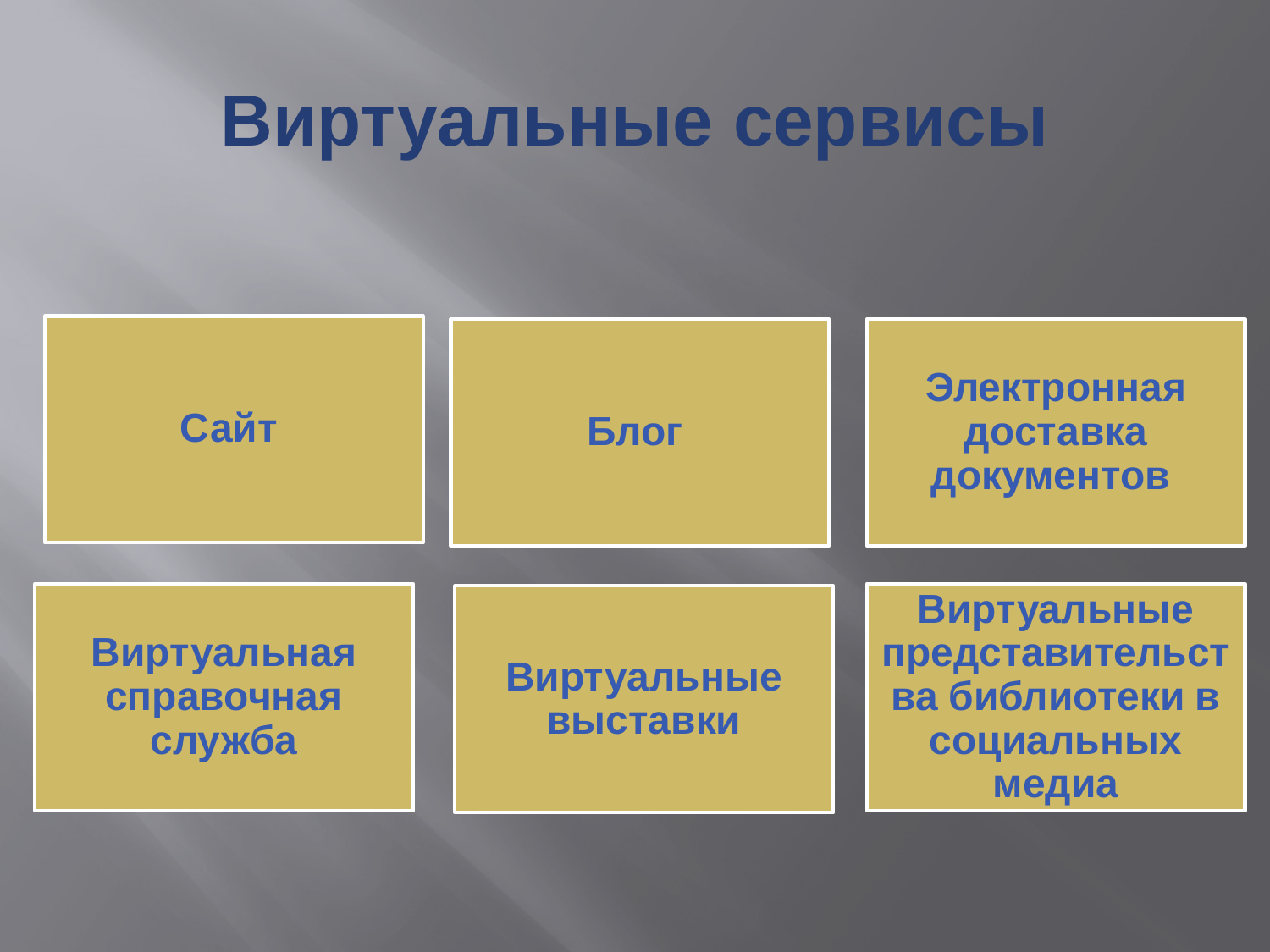

# Виртуальные сервисы
Сайт
Блог
Электронная доставка документов
Виртуальная справочная служба
Виртуальные выставки
Виртуальные представительства библиотеки в социальных медиа